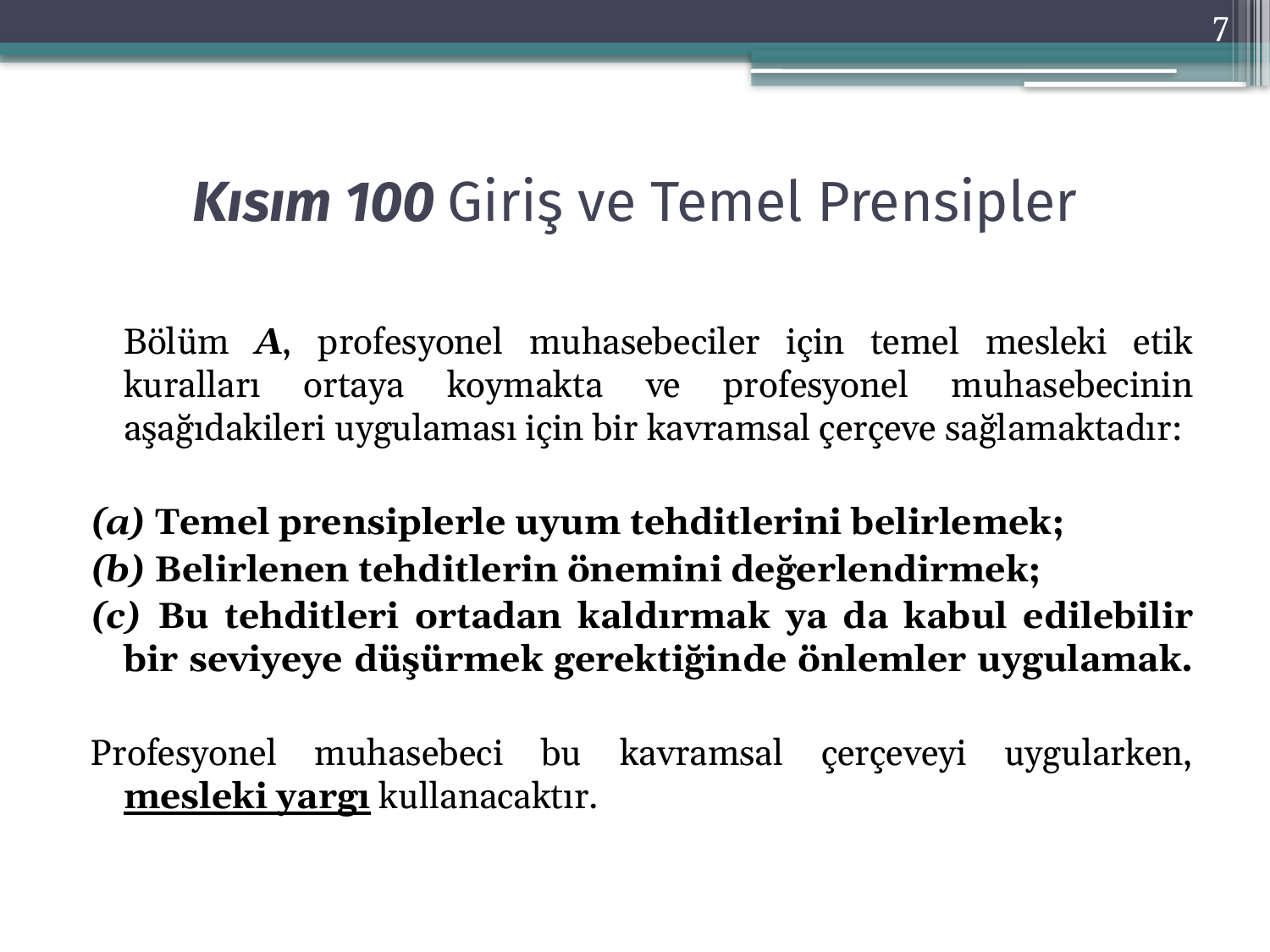

7
# Kısım 100 Giriş ve Temel Prensipler
	Bölüm A, profesyonel muhasebeciler için temel mesleki etik kuralları ortaya koymakta ve profesyonel muhasebecinin aşağıdakileri uygulaması için bir kavramsal çerçeve sağlamaktadır:

(a) Temel prensiplerle uyum tehditlerini belirlemek;
(b) Belirlenen tehditlerin önemini değerlendirmek;
(c) Bu tehditleri ortadan kaldırmak ya da kabul edilebilir bir seviyeye düşürmek gerektiğinde önlemler uygulamak.

Profesyonel muhasebeci bu kavramsal çerçeveyi uygularken, mesleki yargı kullanacaktır.